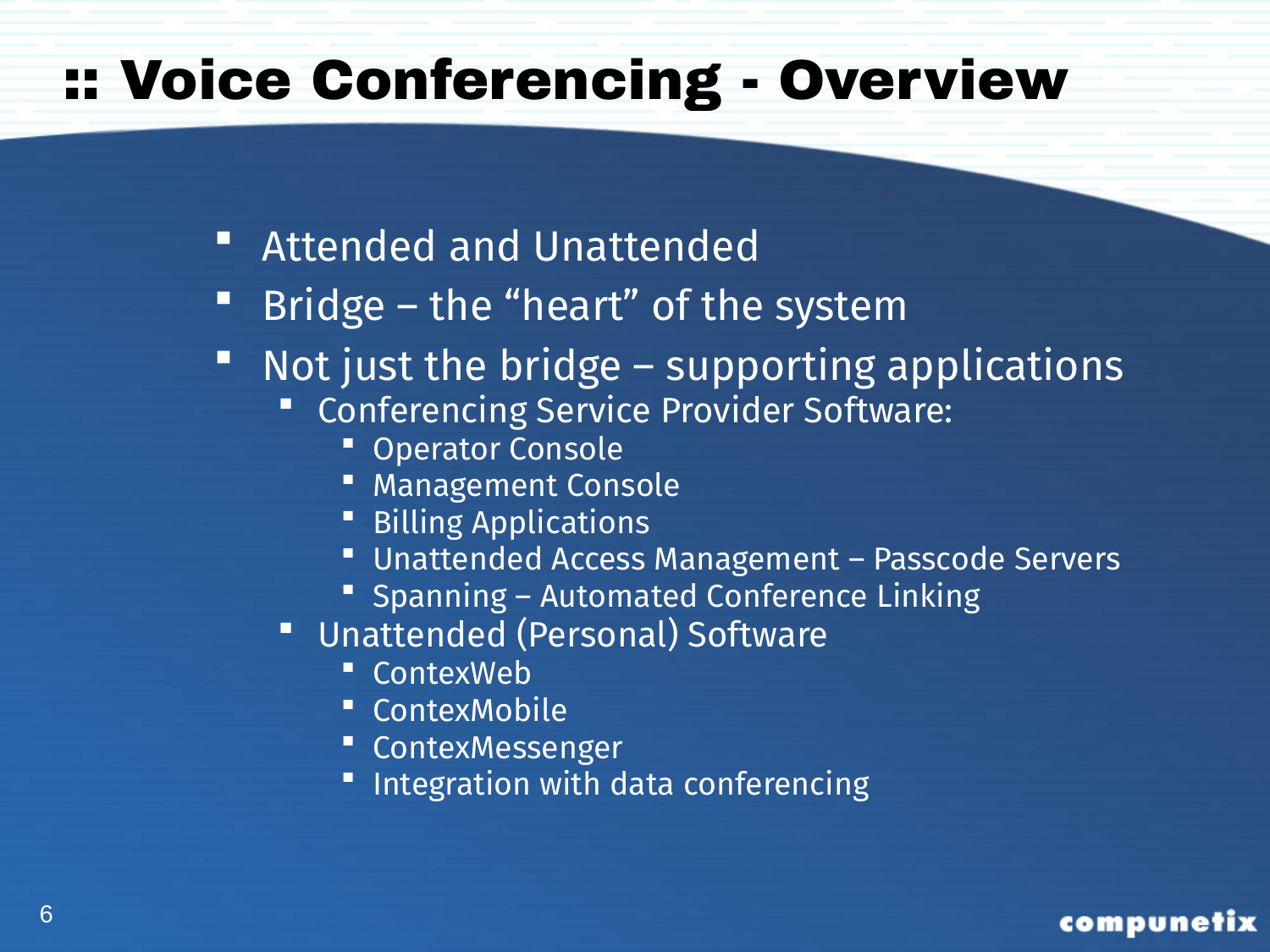

# :: Voice Conferencing - Overview
Attended and Unattended
Bridge – the “heart” of the system
Not just the bridge – supporting applications
Conferencing Service Provider Software:
Operator Console
Management Console
Billing Applications
Unattended Access Management – Passcode Servers
Spanning – Automated Conference Linking
Unattended (Personal) Software
ContexWeb
ContexMobile
ContexMessenger
Integration with data conferencing
6